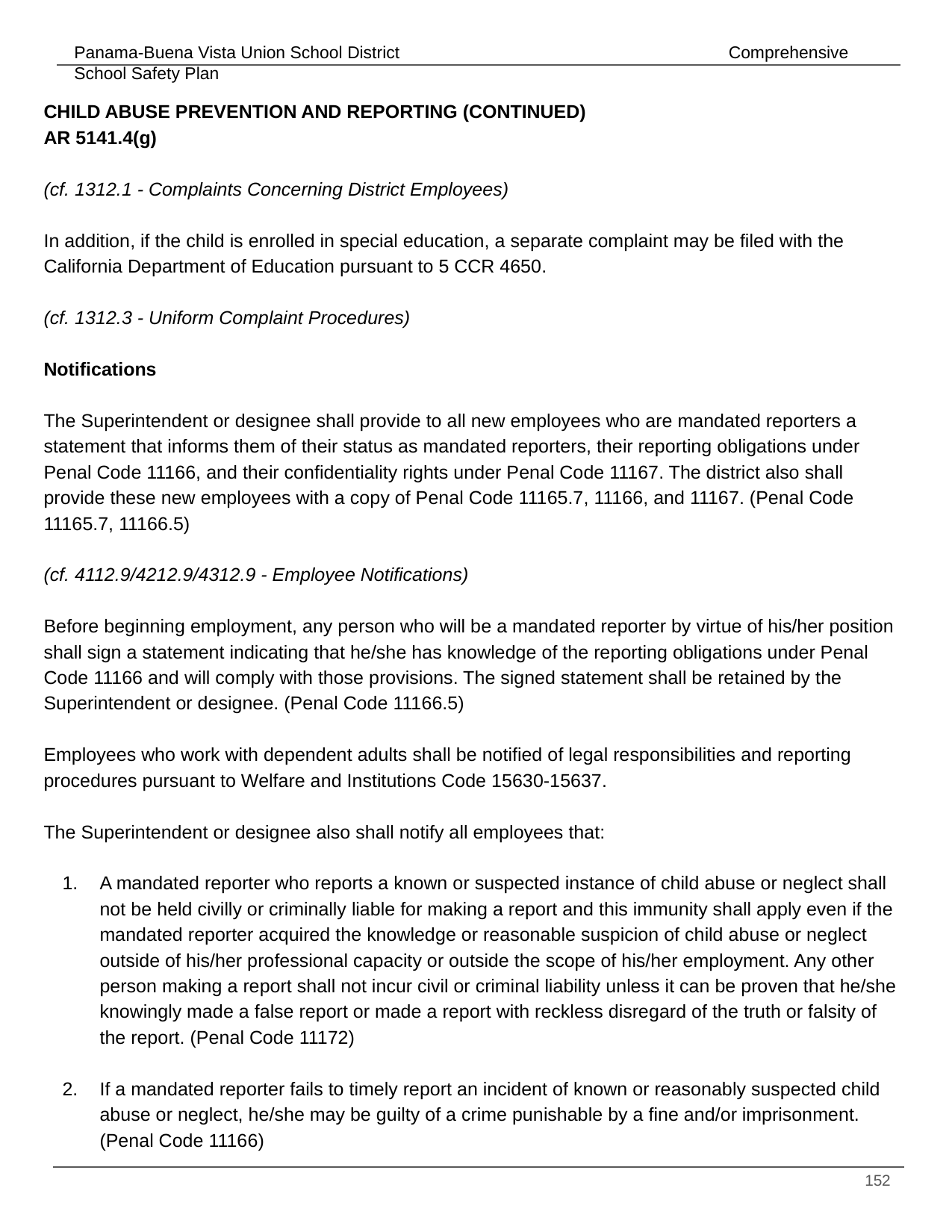

CHILD ABUSE PREVENTION AND REPORTING (CONTINUED)  			              AR 5141.4(g)

(cf. 1312.1 - Complaints Concerning District Employees)

In addition, if the child is enrolled in special education, a separate complaint may be filed with the California Department of Education pursuant to 5 CCR 4650.

(cf. 1312.3 - Uniform Complaint Procedures)

Notifications

The Superintendent or designee shall provide to all new employees who are mandated reporters a statement that informs them of their status as mandated reporters, their reporting obligations under Penal Code 11166, and their confidentiality rights under Penal Code 11167. The district also shall provide these new employees with a copy of Penal Code 11165.7, 11166, and 11167. (Penal Code 11165.7, 11166.5)

(cf. 4112.9/4212.9/4312.9 - Employee Notifications)

Before beginning employment, any person who will be a mandated reporter by virtue of his/her position shall sign a statement indicating that he/she has knowledge of the reporting obligations under Penal Code 11166 and will comply with those provisions. The signed statement shall be retained by the Superintendent or designee. (Penal Code 11166.5)

Employees who work with dependent adults shall be notified of legal responsibilities and reporting procedures pursuant to Welfare and Institutions Code 15630-15637.

The Superintendent or designee also shall notify all employees that:

A mandated reporter who reports a known or suspected instance of child abuse or neglect shall not be held civilly or criminally liable for making a report and this immunity shall apply even if the mandated reporter acquired the knowledge or reasonable suspicion of child abuse or neglect outside of his/her professional capacity or outside the scope of his/her employment. Any other person making a report shall not incur civil or criminal liability unless it can be proven that he/she knowingly made a false report or made a report with reckless disregard of the truth or falsity of the report. (Penal Code 11172)

If a mandated reporter fails to timely report an incident of known or reasonably suspected child abuse or neglect, he/she may be guilty of a crime punishable by a fine and/or imprisonment. (Penal Code 11166)

152